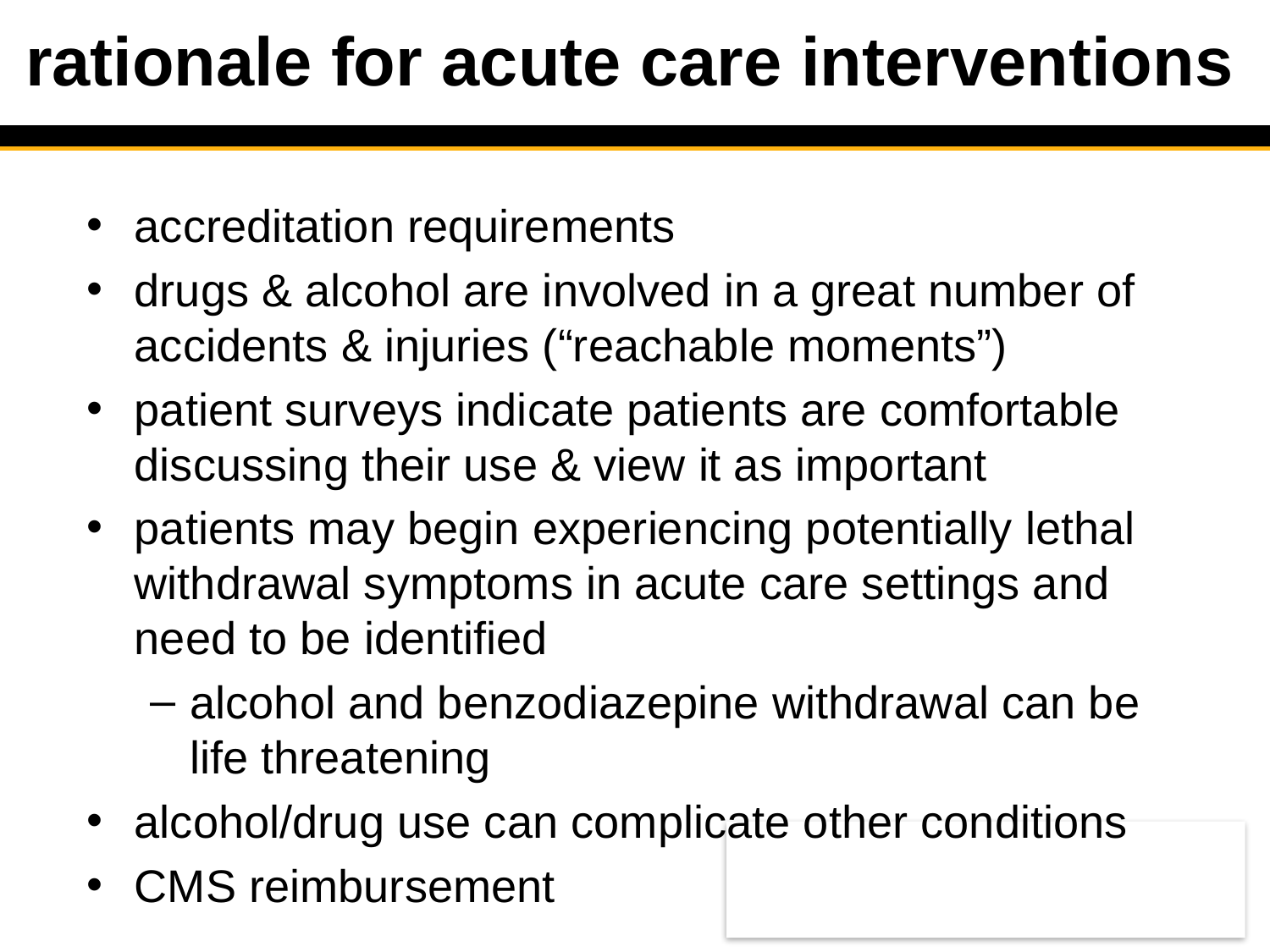

# rationale for acute care interventions

accreditation requirements
drugs & alcohol are involved in a great number of accidents & injuries (“reachable moments”)
patient surveys indicate patients are comfortable discussing their use & view it as important
patients may begin experiencing potentially lethal withdrawal symptoms in acute care settings and need to be identified
alcohol and benzodiazepine withdrawal can be life threatening
alcohol/drug use can complicate other conditions
CMS reimbursement